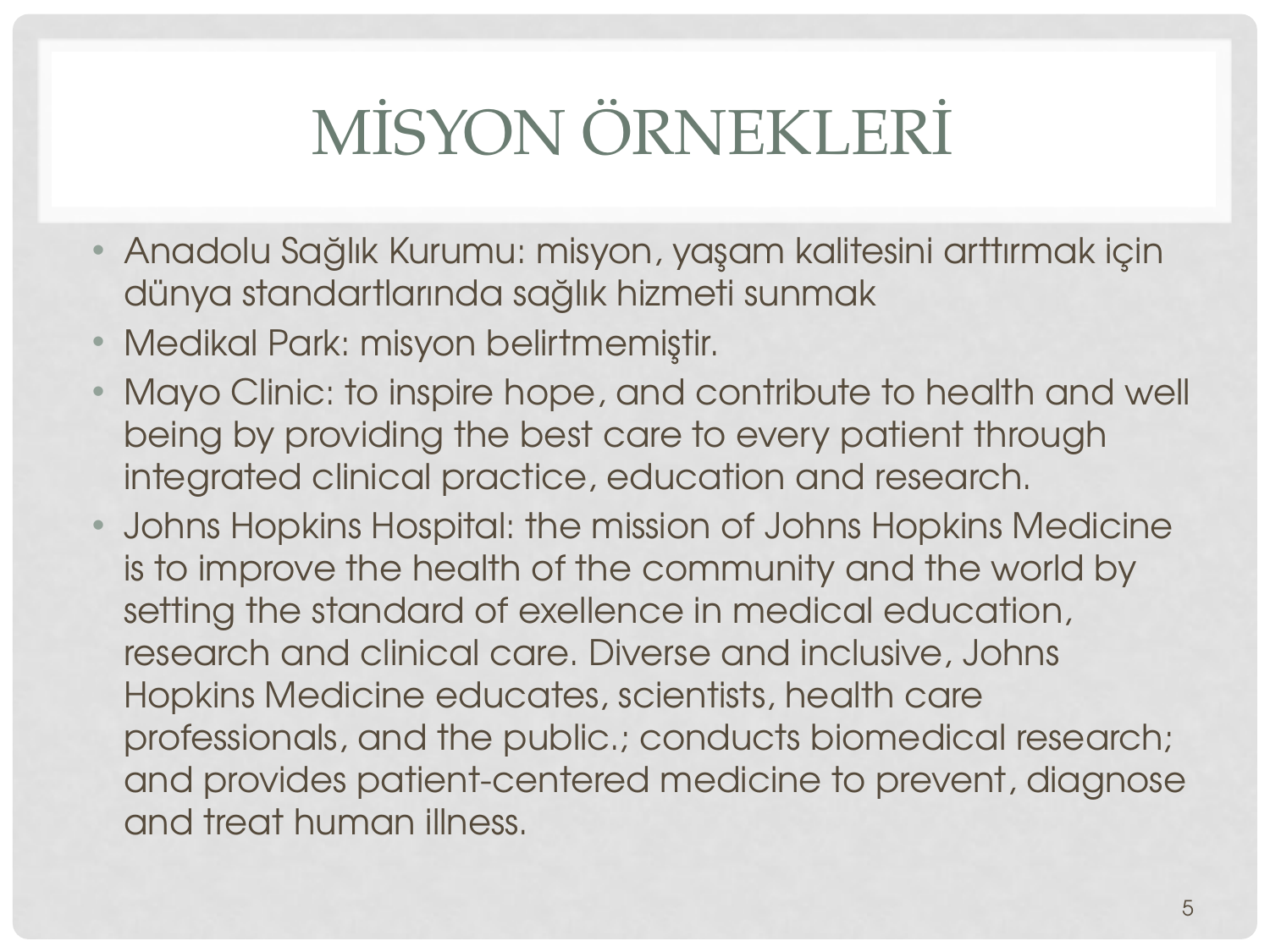

# MİSYON ÖRNEKLERİ
Anadolu Sağlık Kurumu: misyon, yaşam kalitesini arttırmak için dünya standartlarında sağlık hizmeti sunmak
Medikal Park: misyon belirtmemiştir.
Mayo Clinic: to inspire hope, and contribute to health and well being by providing the best care to every patient through integrated clinical practice, education and research.
Johns Hopkins Hospital: the mission of Johns Hopkins Medicine is to improve the health of the community and the world by setting the standard of exellence in medical education, research and clinical care. Diverse and inclusive, Johns Hopkins Medicine educates, scientists, health care professionals, and the public.; conducts biomedical research; and provides patient-centered medicine to prevent, diagnose and treat human illness.

5